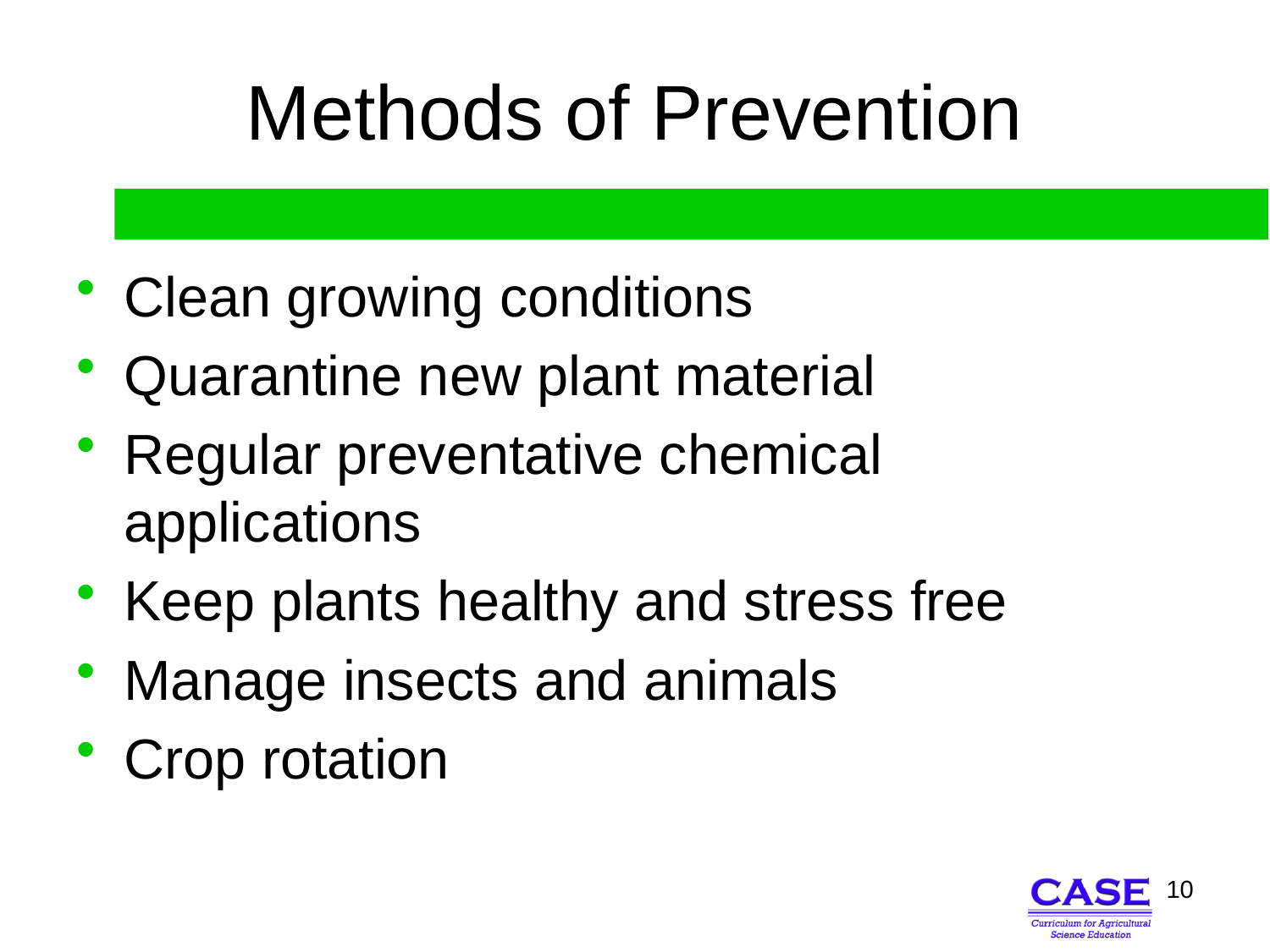

# Methods of Prevention
Clean growing conditions
Quarantine new plant material
Regular preventative chemical applications
Keep plants healthy and stress free
Manage insects and animals
Crop rotation

10